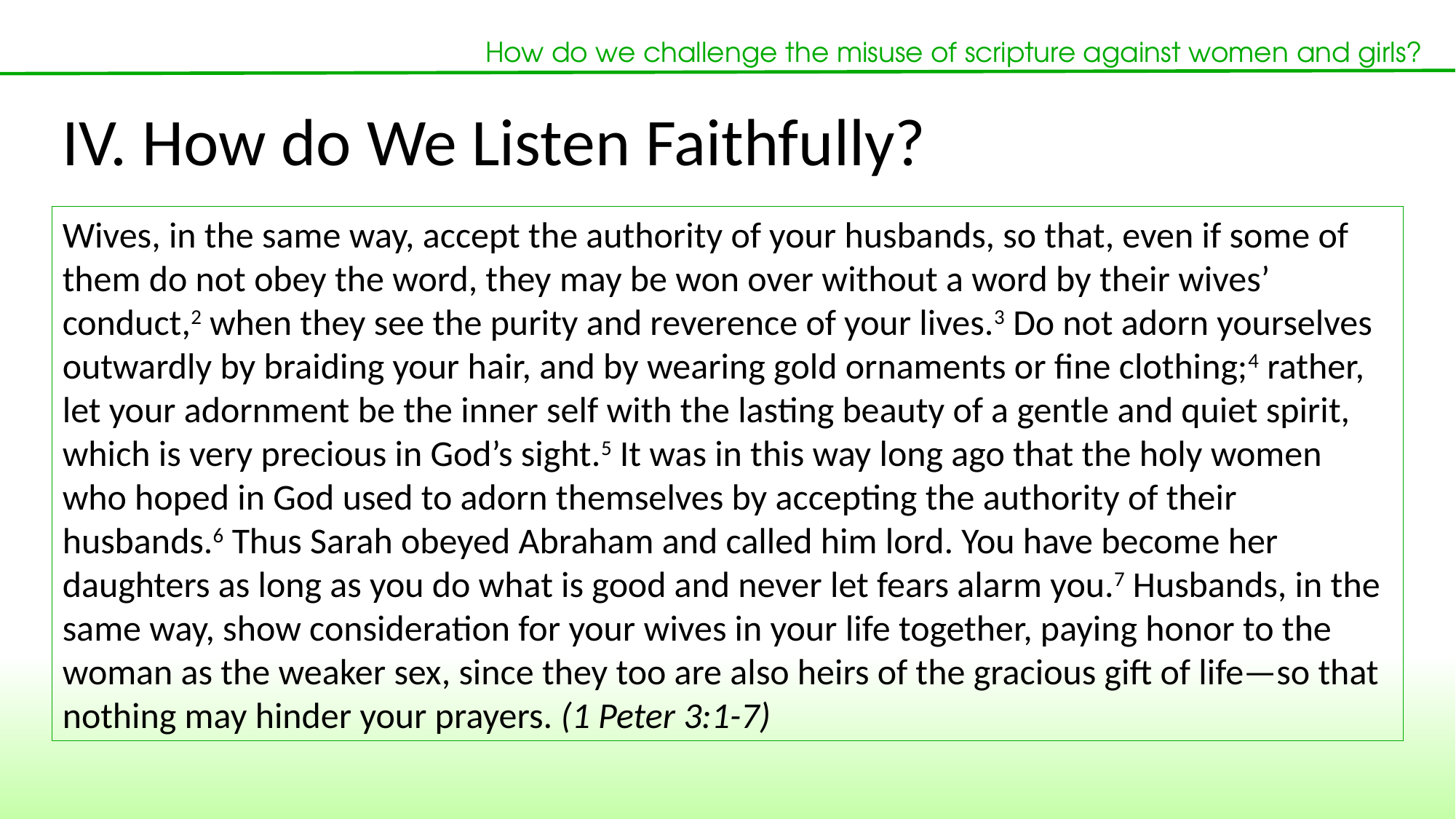

How do we challenge the misuse of scripture against women and girls?
IV. How do We Listen Faithfully?
Wives, in the same way, accept the authority of your husbands, so that, even if some of them do not obey the word, they may be won over without a word by their wives’ conduct,2 when they see the purity and reverence of your lives.3 Do not adorn yourselves outwardly by braiding your hair, and by wearing gold ornaments or fine clothing;4 rather, let your adornment be the inner self with the lasting beauty of a gentle and quiet spirit, which is very precious in God’s sight.5 It was in this way long ago that the holy women who hoped in God used to adorn themselves by accepting the authority of their husbands.6 Thus Sarah obeyed Abraham and called him lord. You have become her daughters as long as you do what is good and never let fears alarm you.7 Husbands, in the same way, show consideration for your wives in your life together, paying honor to the woman as the weaker sex, since they too are also heirs of the gracious gift of life—so that
nothing may hinder your prayers. (1 Peter 3:1-7)